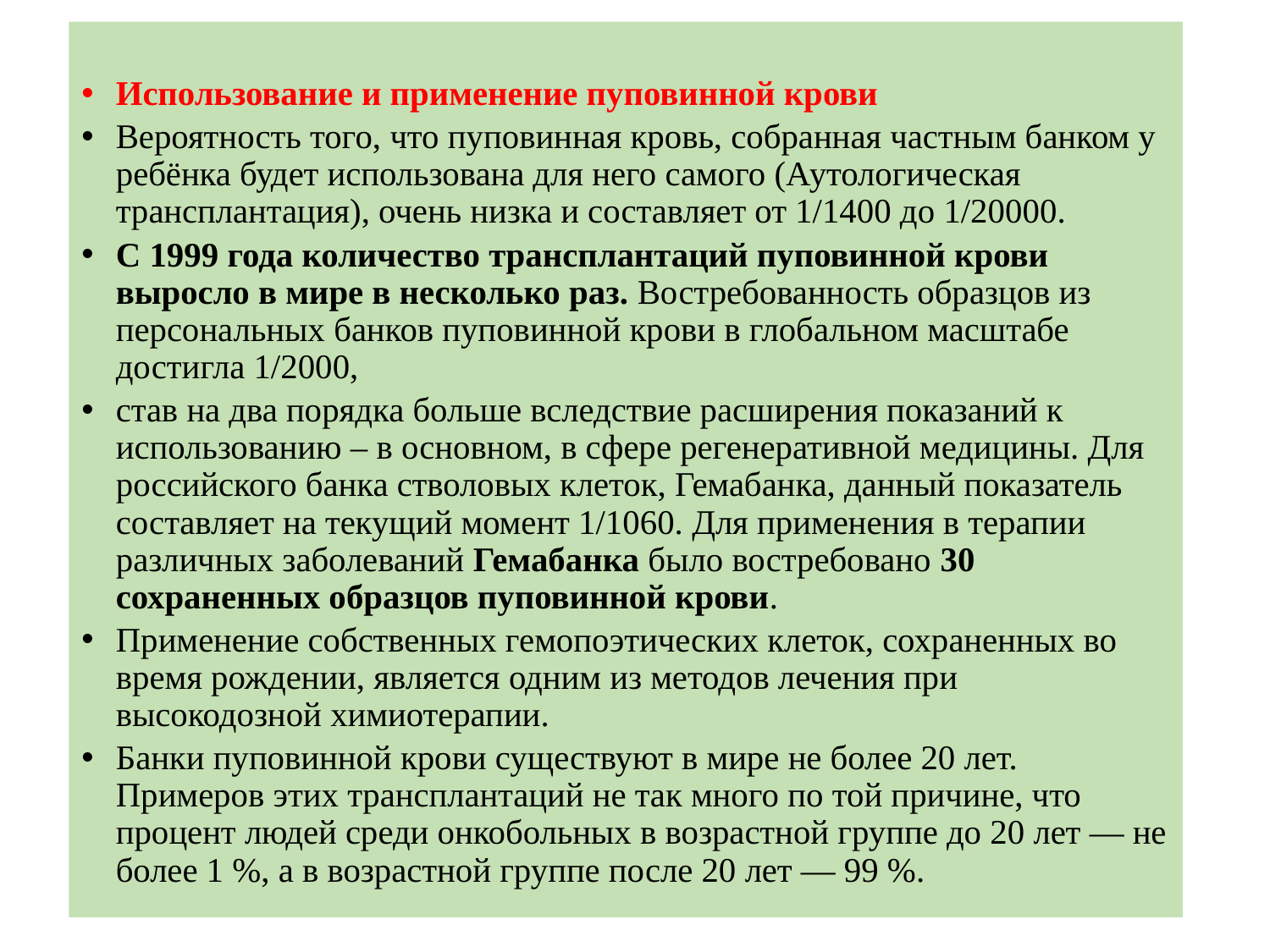

Использование и применение пуповинной крови
Вероятность того, что пуповинная кровь, собранная частным банком у ребёнка будет использована для него самого (Аутологическая трансплантация), очень низка и составляет от 1/1400 до 1/20000.
С 1999 года количество трансплантаций пуповинной крови выросло в мире в несколько раз. Востребованность образцов из персональных банков пуповинной крови в глобальном масштабе достигла 1/2000,
став на два порядка больше вследствие расширения показаний к использованию – в основном, в сфере регенеративной медицины. Для российского банка стволовых клеток, Гемабанка, данный показатель составляет на текущий момент 1/1060. Для применения в терапии различных заболеваний Гемабанка было востребовано 30 сохраненных образцов пуповинной крови.
Применение собственных гемопоэтических клеток, сохраненных во время рождении, является одним из методов лечения при высокодозной химиотерапии.
Банки пуповинной крови существуют в мире не более 20 лет. Примеров этих трансплантаций не так много по той причине, что процент людей среди онкобольных в возрастной группе до 20 лет — не более 1 %, а в возрастной группе после 20 лет — 99 %.

#